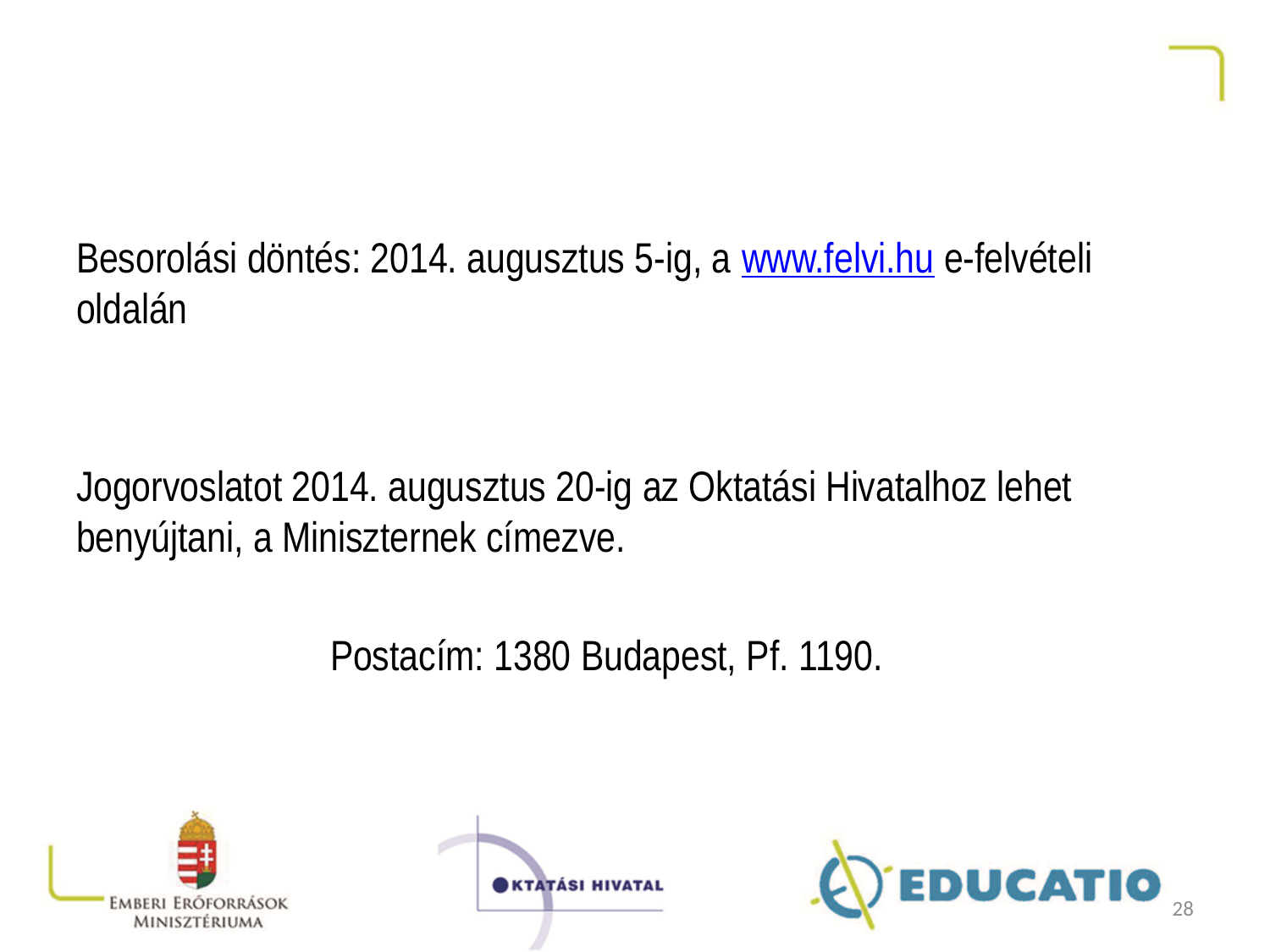

Besorolási döntés: 2014. augusztus 5-ig, a www.felvi.hu e-felvételi oldalán

Jogorvoslatot 2014. augusztus 20-ig az Oktatási Hivatalhoz lehet benyújtani, a Miniszternek címezve.

		Postacím: 1380 Budapest, Pf. 1190.

28